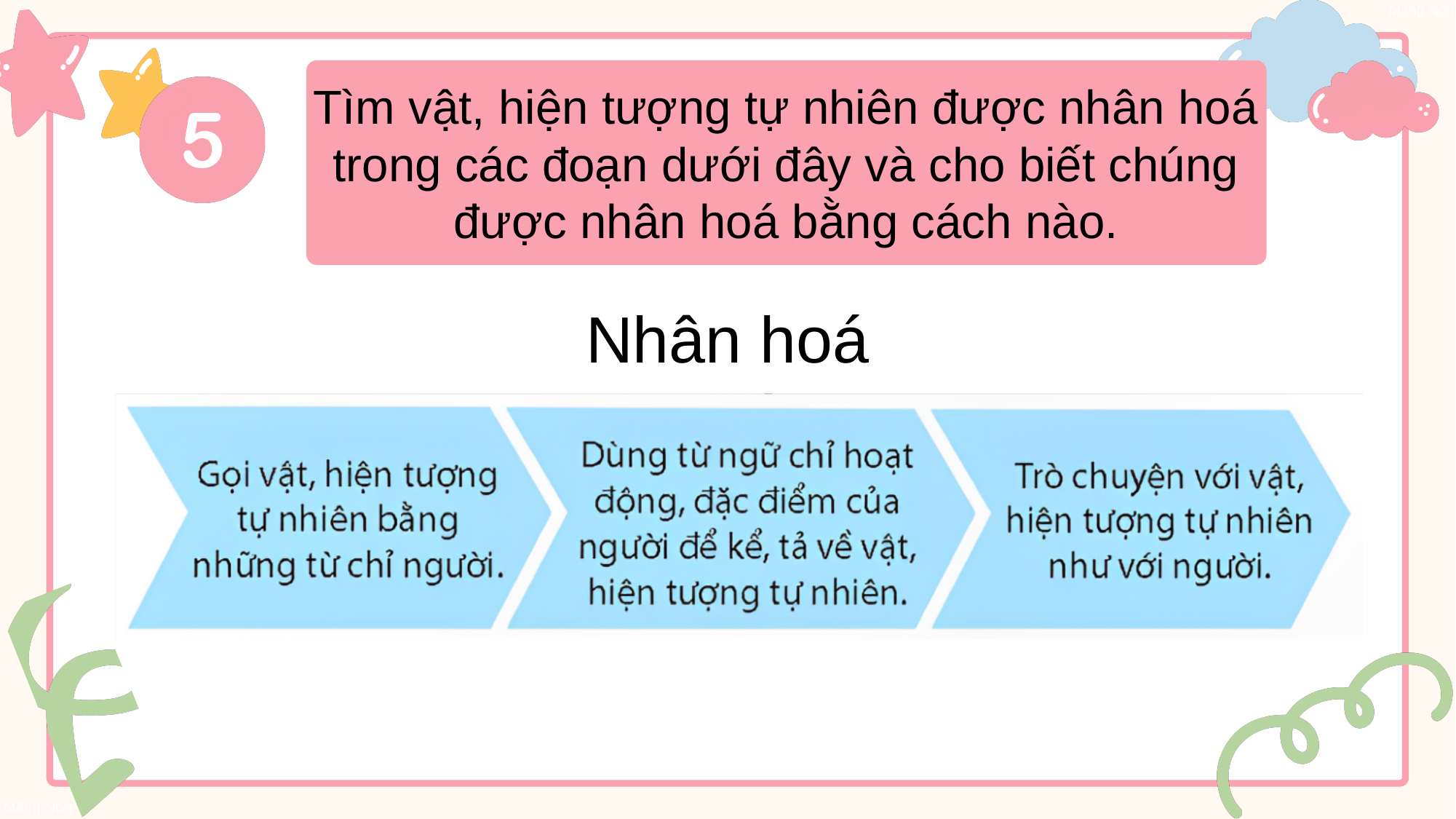

Tìm vật, hiện tượng tự nhiên được nhân hoá trong các đoạn dưới đây và cho biết chúng được nhân hoá bằng cách nào.

Nhân hoá